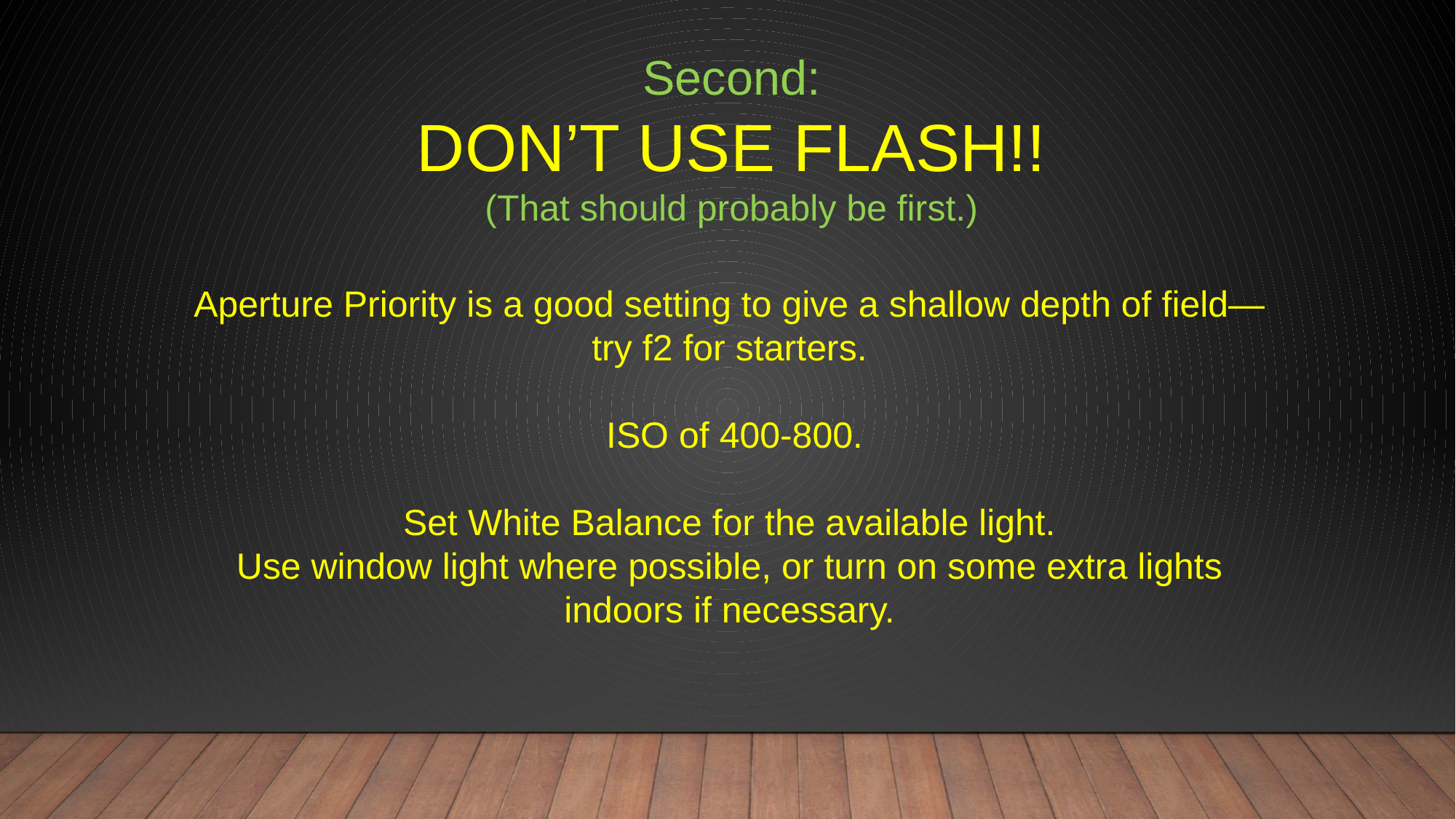

Second:
DON’T USE FLASH!!
(That should probably be first.)
Aperture Priority is a good setting to give a shallow depth of field—try f2 for starters.

 ISO of 400-800.

Set White Balance for the available light.
Use window light where possible, or turn on some extra lights indoors if necessary.